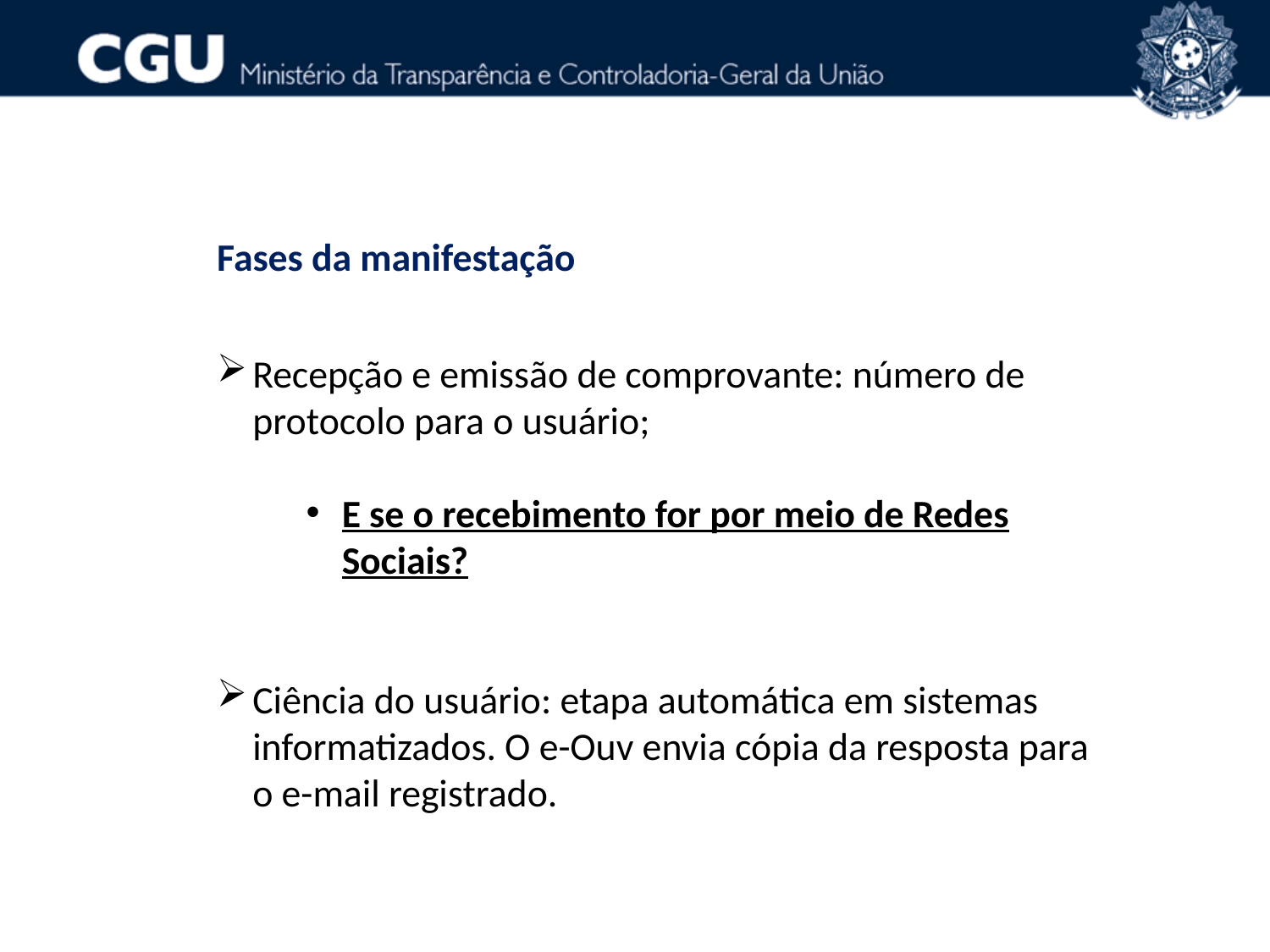

Fases da manifestação

Recepção e emissão de comprovante: número de protocolo para o usuário;

E se o recebimento for por meio de Redes Sociais?

Ciência do usuário: etapa automática em sistemas informatizados. O e-Ouv envia cópia da resposta para o e-mail registrado.